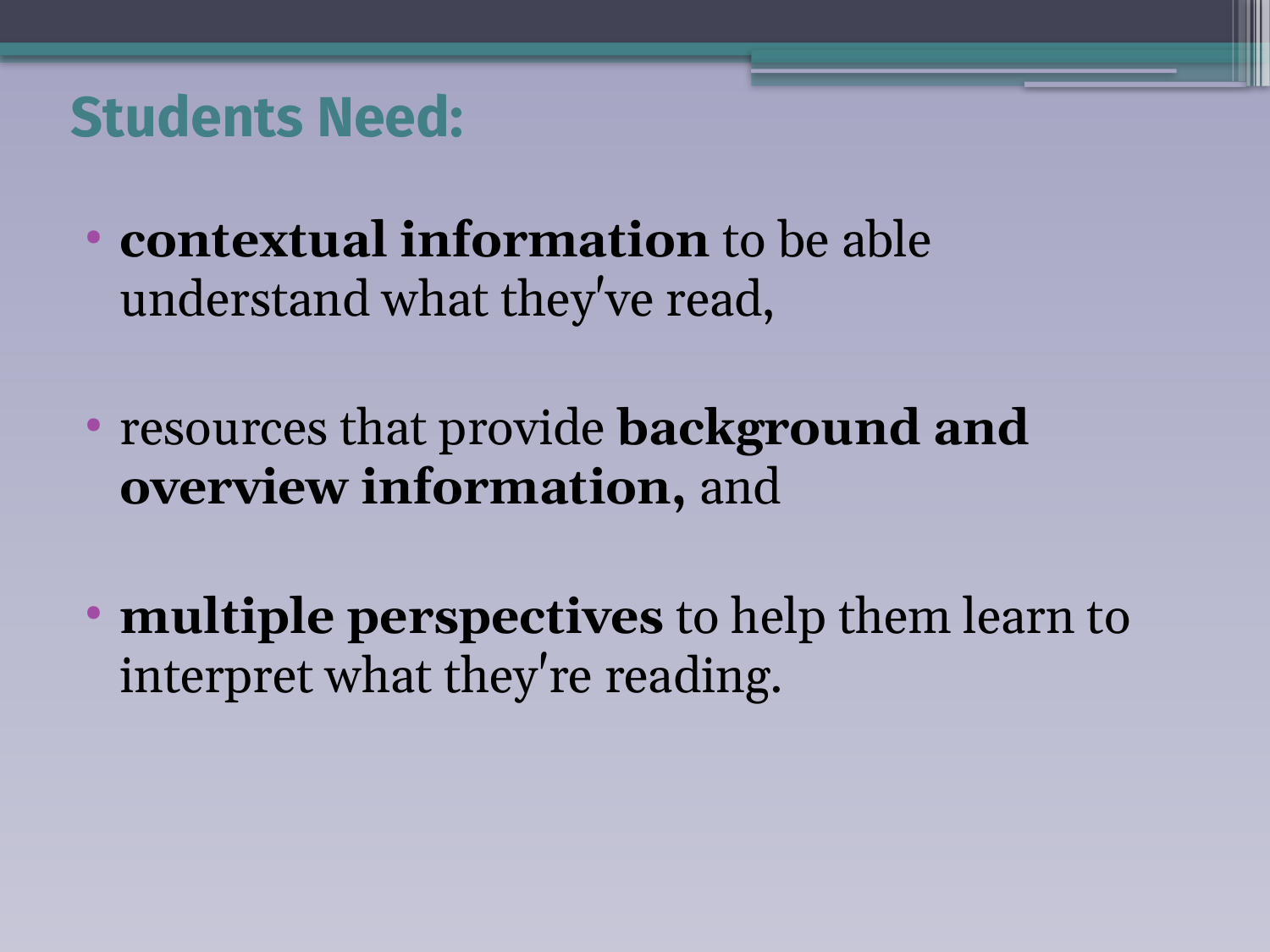

# Students Need:
contextual information to be able understand what they've read,

resources that provide background and overview information, and

multiple perspectives to help them learn to interpret what they're reading.